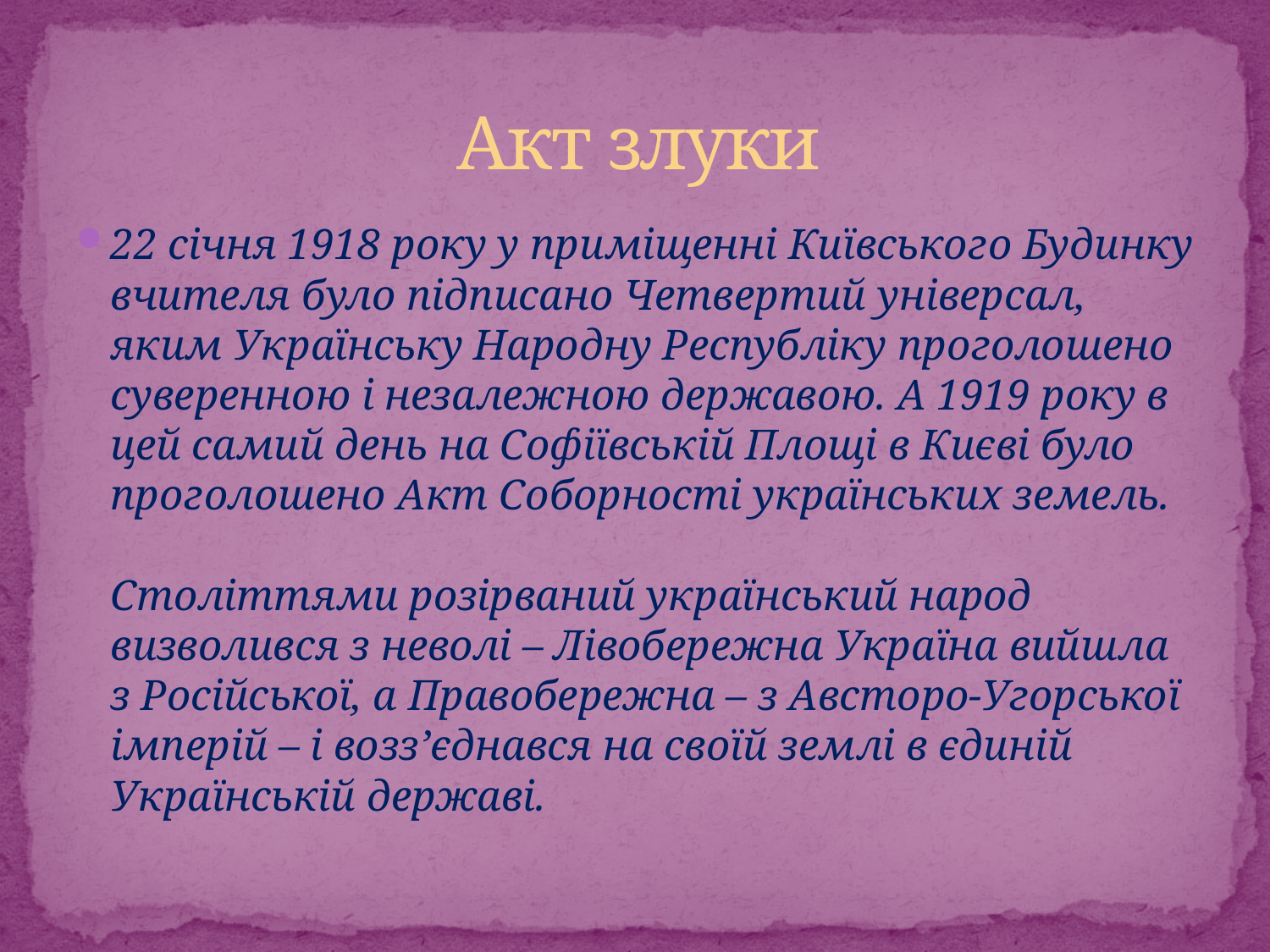

# Акт злуки
22 січня 1918 року у приміщенні Київського Будинку вчителя було підписано Четвертий універсал, яким Українську Народну Республіку проголошено суверенною і незалежною державою. А 1919 року в цей самий день на Софіївській Площі в Києві було проголошено Акт Соборності українських земель.
Століттями розірваний український народ визволився з неволі – Лівобережна Україна вийшла з Російської, а Правобережна – з Австоро-Угорської імперій – і возз’єднався на своїй землі в єдиній Українській державі.